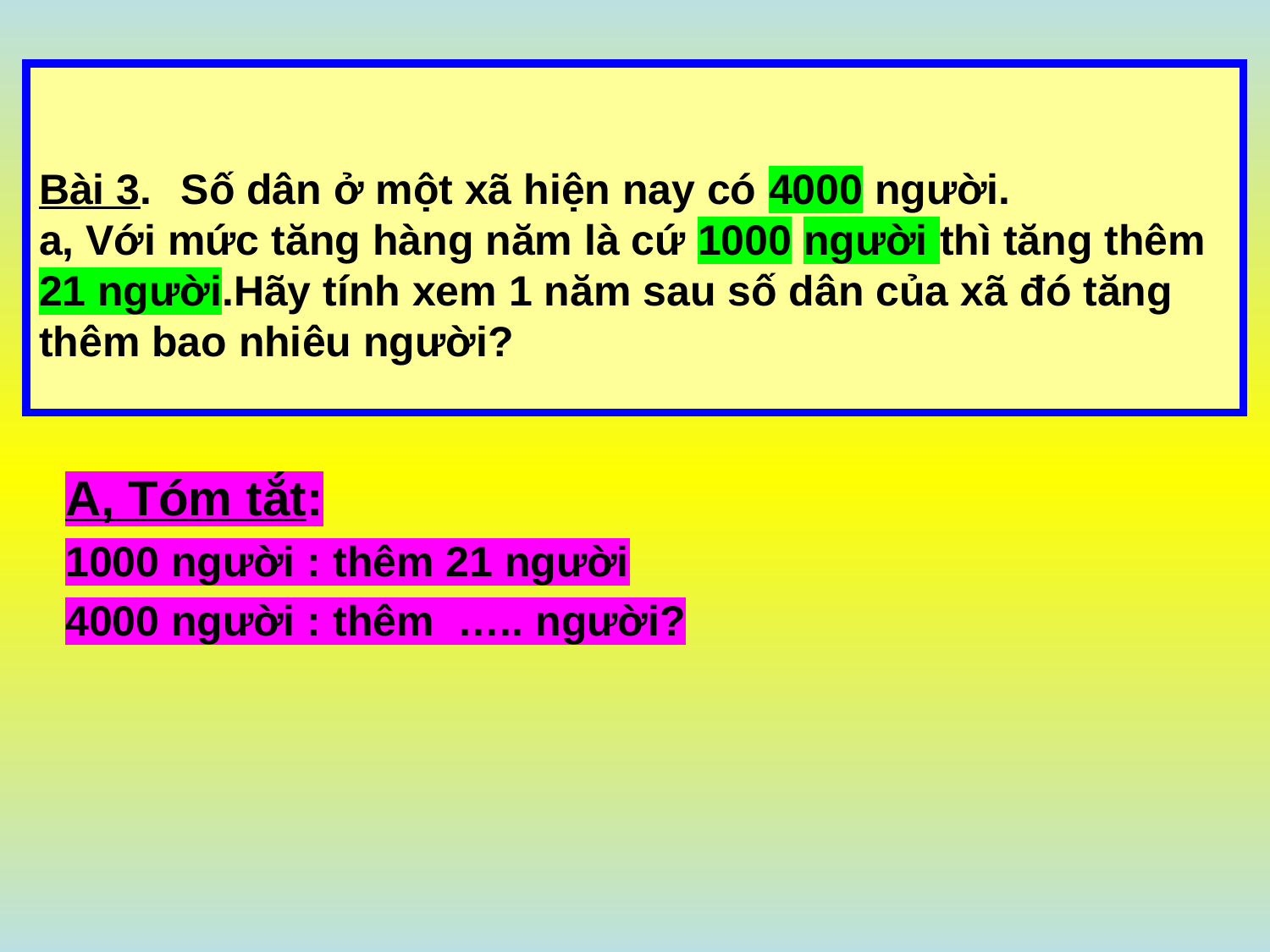

Bài 3.   Số dân ở một xã hiện nay có 4000 người.
a, Với mức tăng hàng năm là cứ 1000 người thì tăng thêm
21 người.Hãy tính xem 1 năm sau số dân của xã đó tăng
thêm bao nhiêu người?

A, Tóm tắt:
1000 người : thêm 21 người
4000 người : thêm  ….. người?